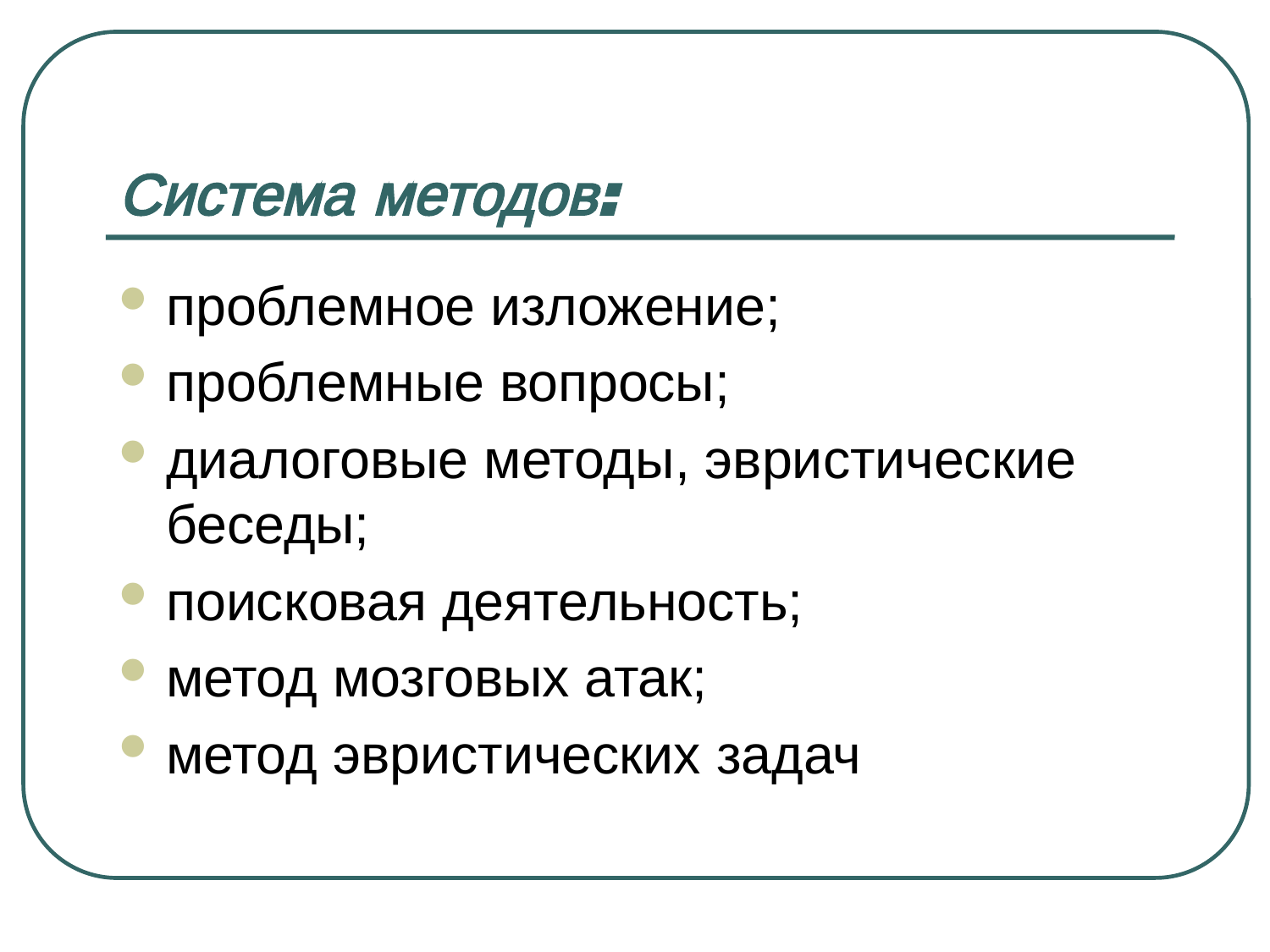

# Система методов:
проблемное изложение;
проблемные вопросы;
диалоговые методы, эвристические беседы;
поисковая деятельность;
метод мозговых атак;
метод эвристических задач